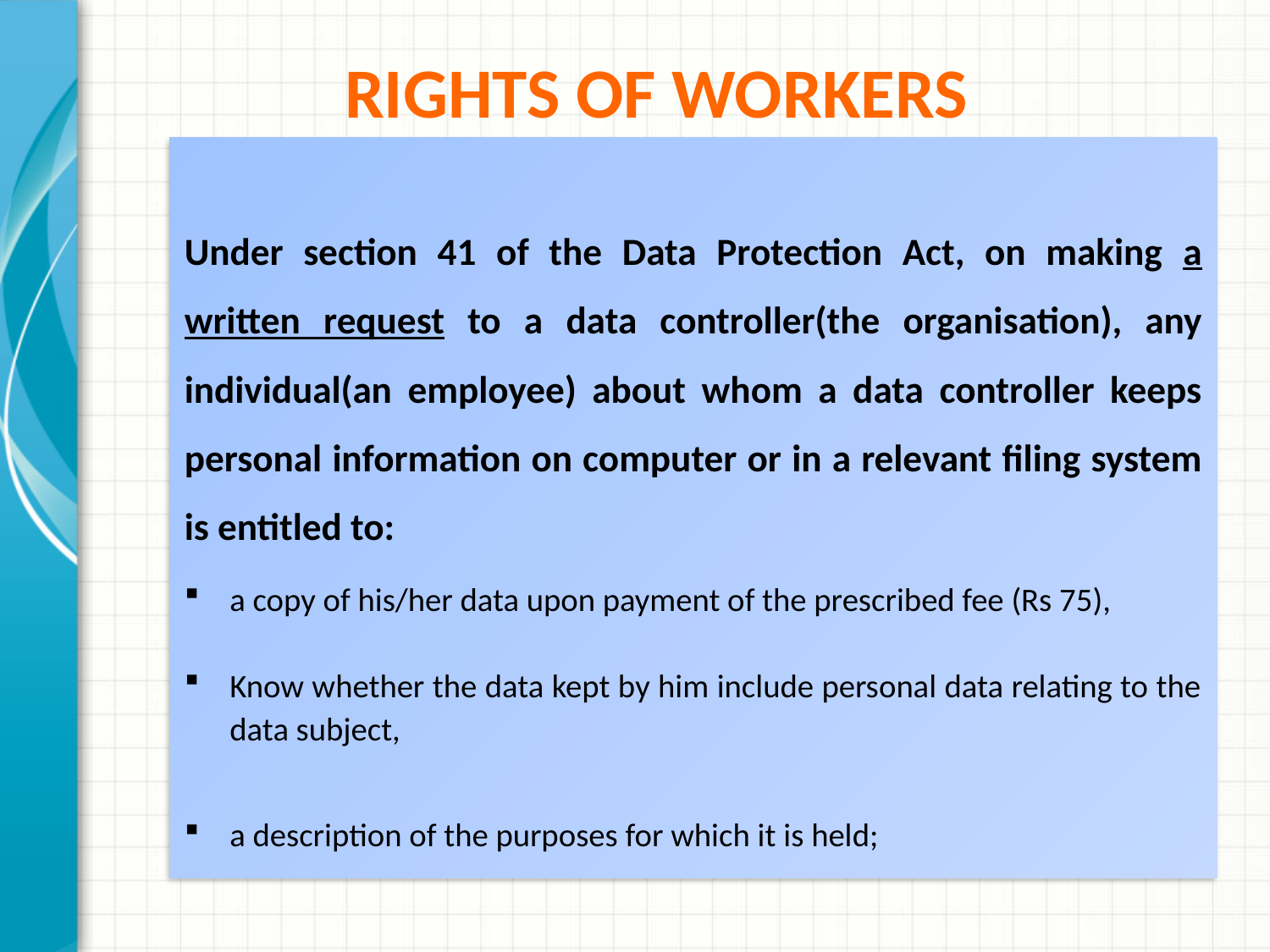

# Rights Of Workers

Under section 41 of the Data Protection Act, on making a written request to a data controller(the organisation), any individual(an employee) about whom a data controller keeps personal information on computer or in a relevant filing system is entitled to:

a copy of his/her data upon payment of the prescribed fee (Rs 75),

Know whether the data kept by him include personal data relating to the data subject,

a description of the purposes for which it is held;